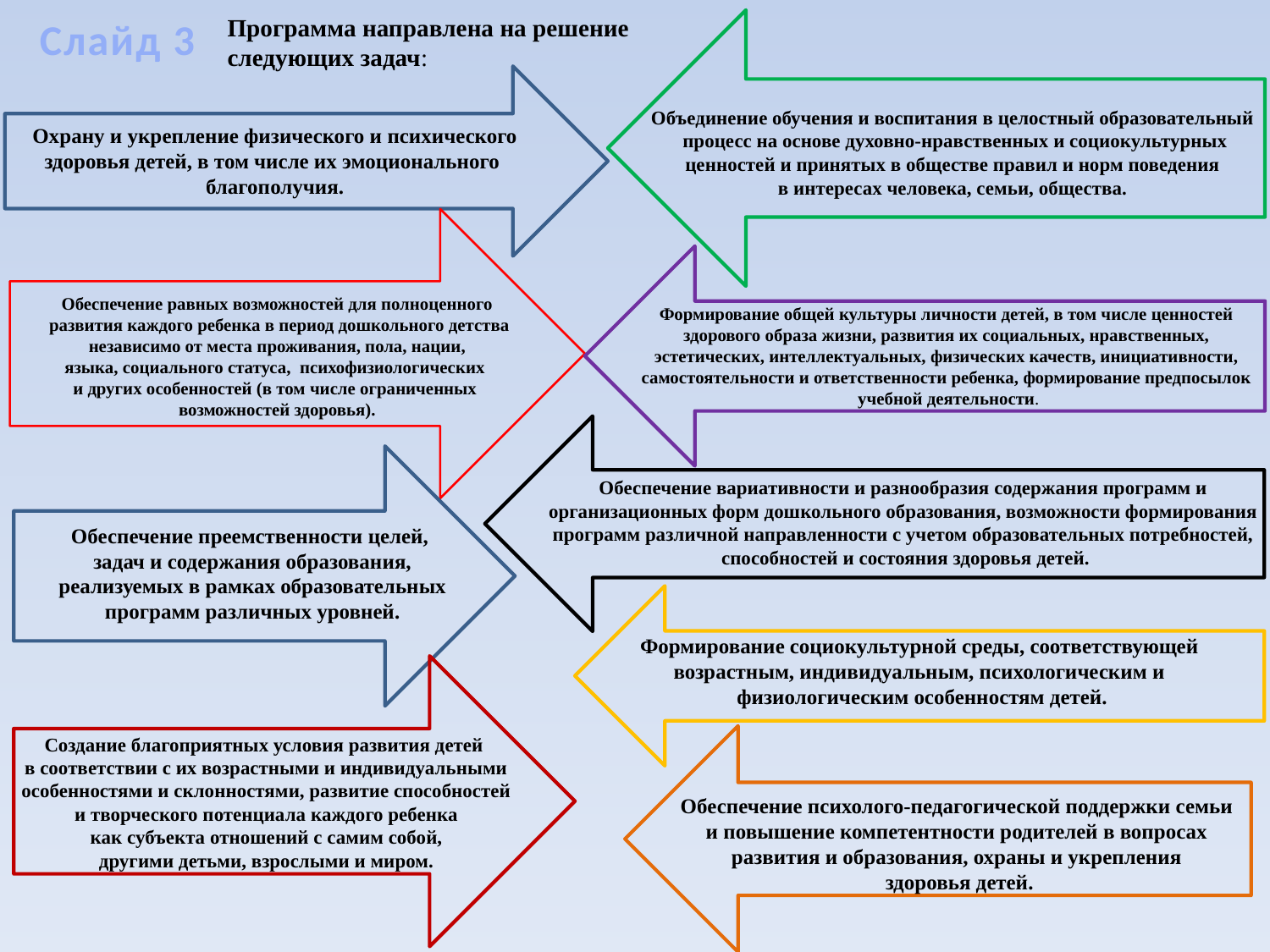

Программа направлена на решение
следующих задач:
Слайд 3

Объединение обучения и воспитания в целостный образовательный
 процесс на основе духовно-нравственных и социокультурных
 ценностей и принятых в обществе правил и норм поведения
в интересах человека, семьи, общества.
Охрану и укрепление физического и психического здоровья детей, в том числе их эмоционального
благополучия.

Обеспечение равных возможностей для полноценного
 развития каждого ребенка в период дошкольного детства
 независимо от места проживания, пола, нации,
языка, социального статуса,  психофизиологических
и других особенностей (в том числе ограниченных
возможностей здоровья).
Формирование общей культуры личности детей, в том числе ценностей
здорового образа жизни, развития их социальных, нравственных,
эстетических, интеллектуальных, физических качеств, инициативности,
самостоятельности и ответственности ребенка, формирование предпосылок
учебной деятельности.

Обеспечение вариативности и разнообразия содержания программ и
организационных форм дошкольного образования, возможности формирования
программ различной направленности с учетом образовательных потребностей,
способностей и состояния здоровья детей.
Обеспечение преемственности целей,
 задач и содержания образования,
 реализуемых в рамках образовательных
 программ различных уровней.

Формирование социокультурной среды, соответствующей
возрастным, индивидуальным, психологическим и
физиологическим особенностям детей.

Создание благоприятных условия развития детей
 в соответствии с их возрастными и индивидуальными
 особенностями и склонностями, развитие способностей
 и творческого потенциала каждого ребенка
 как субъекта отношений с самим собой,
 другими детьми, взрослыми и миром.

Обеспечение психолого-педагогической поддержки семьи
и повышение компетентности родителей в вопросах
развития и образования, охраны и укрепления
здоровья детей.